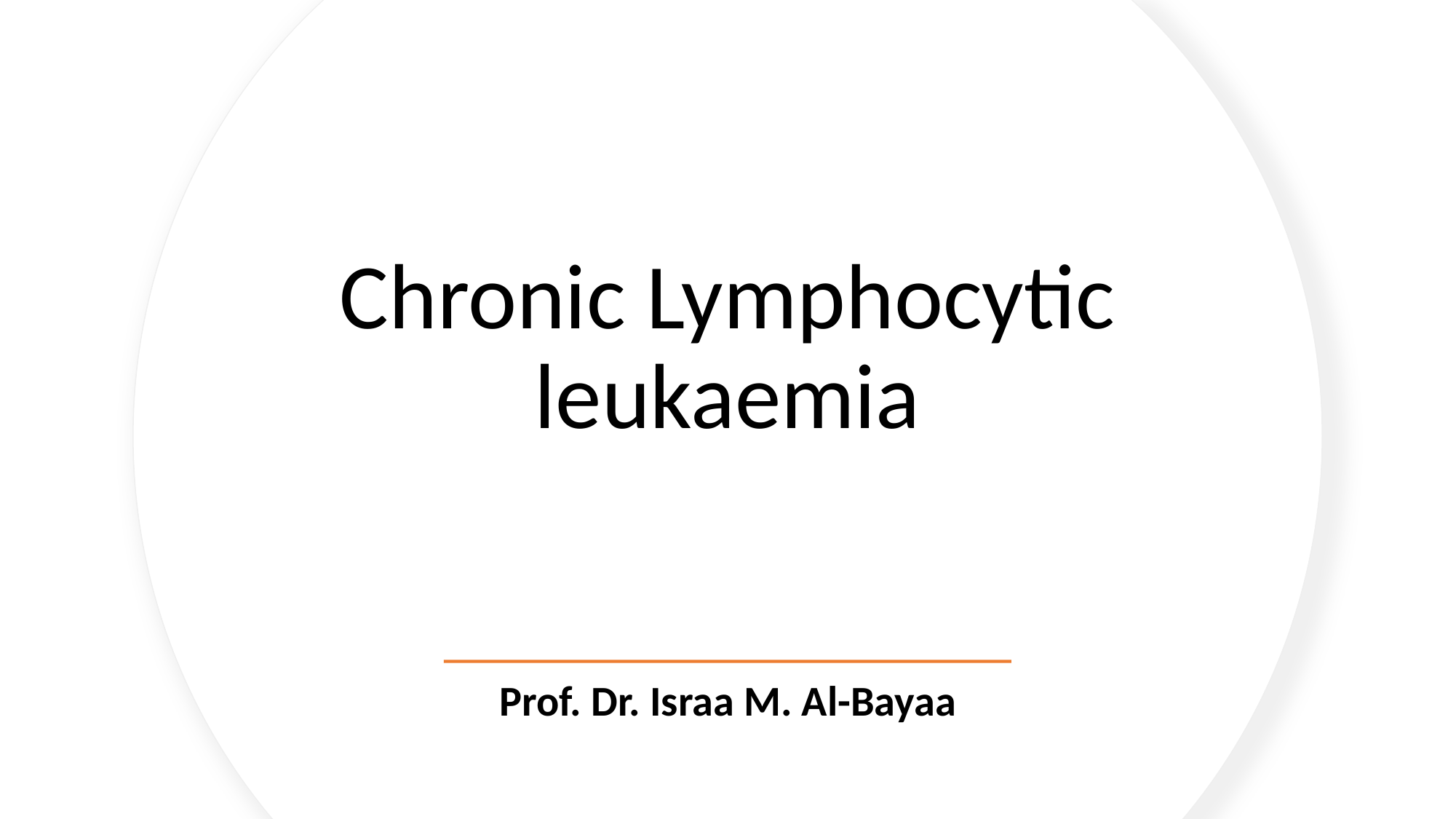

# Chronic Lymphocytic leukaemia

Prof. Dr. Israa M. Al-Bayaa